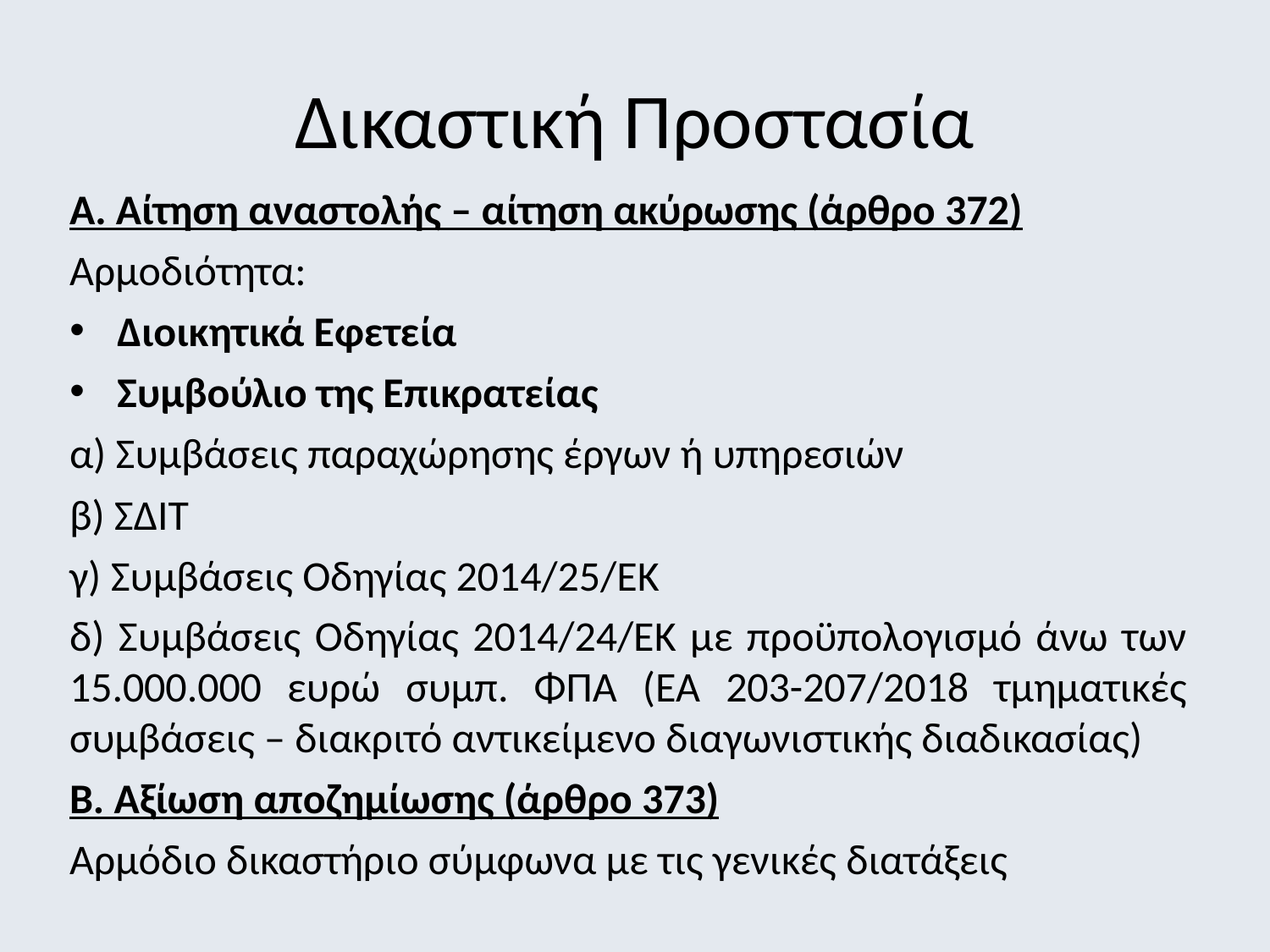

Δικαστική Προστασία
Α. Αίτηση αναστολής – αίτηση ακύρωσης (άρθρο 372)
Αρμοδιότητα:
Διοικητικά Εφετεία
Συμβούλιο της Επικρατείας
α) Συμβάσεις παραχώρησης έργων ή υπηρεσιών
β) ΣΔΙΤ
γ) Συμβάσεις Οδηγίας 2014/25/ΕΚ
δ) Συμβάσεις Οδηγίας 2014/24/ΕΚ με προϋπολογισμό άνω των 15.000.000 ευρώ συμπ. ΦΠΑ (ΕΑ 203-207/2018 τμηματικές συμβάσεις – διακριτό αντικείμενο διαγωνιστικής διαδικασίας)
Β. Αξίωση αποζημίωσης (άρθρο 373)
Αρμόδιο δικαστήριο σύμφωνα με τις γενικές διατάξεις